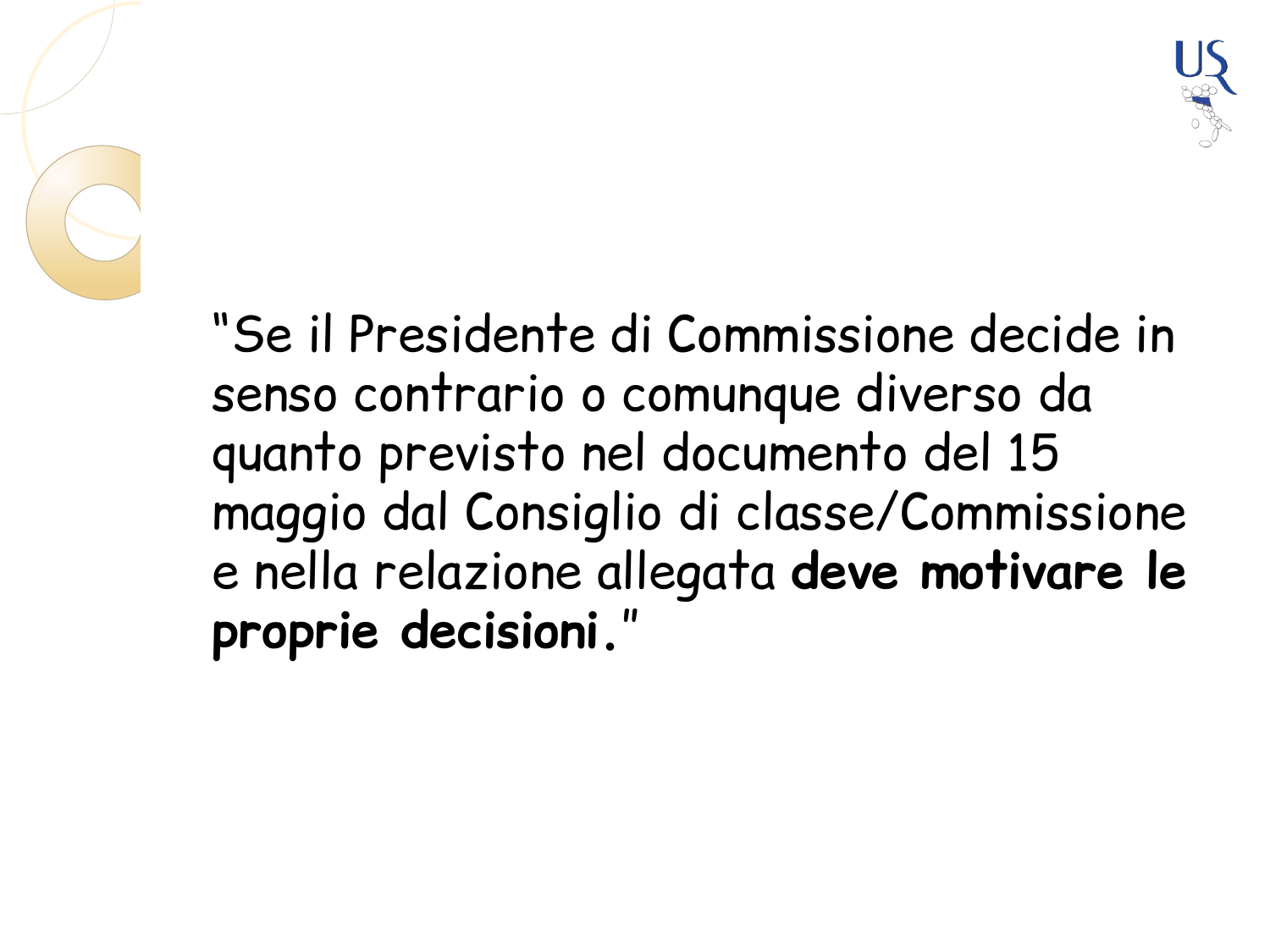

#

“Se il Presidente di Commissione decide in senso contrario o comunque diverso da quanto previsto nel documento del 15 maggio dal Consiglio di classe/Commissione e nella relazione allegata deve motivare le proprie decisioni.”